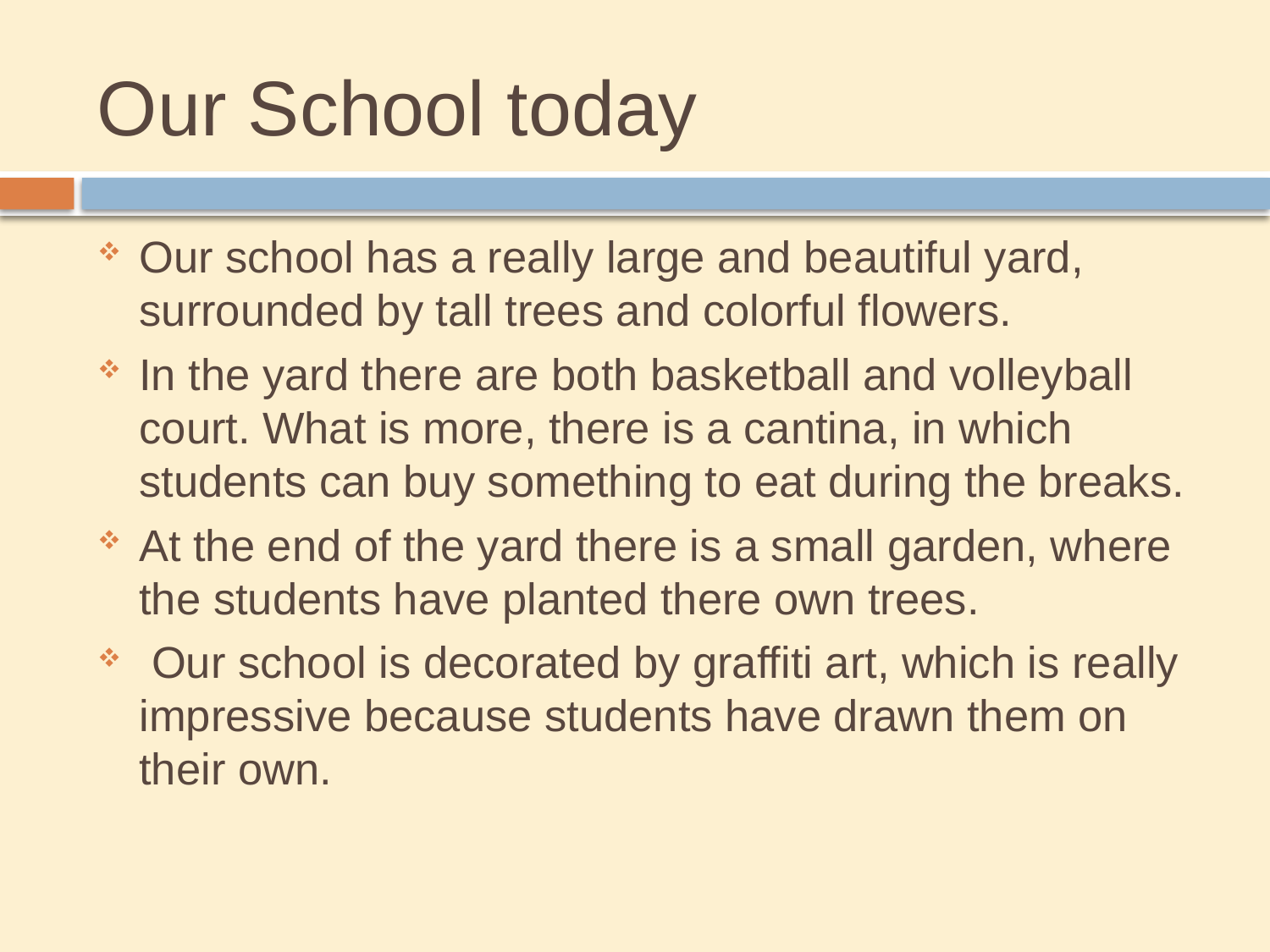

# Our School today
Our school has a really large and beautiful yard, surrounded by tall trees and colorful flowers.
In the yard there are both basketball and volleyball court. What is more, there is a cantina, in which students can buy something to eat during the breaks.
At the end of the yard there is a small garden, where the students have planted there own trees.
 Our school is decorated by graffiti art, which is really impressive because students have drawn them on their own.